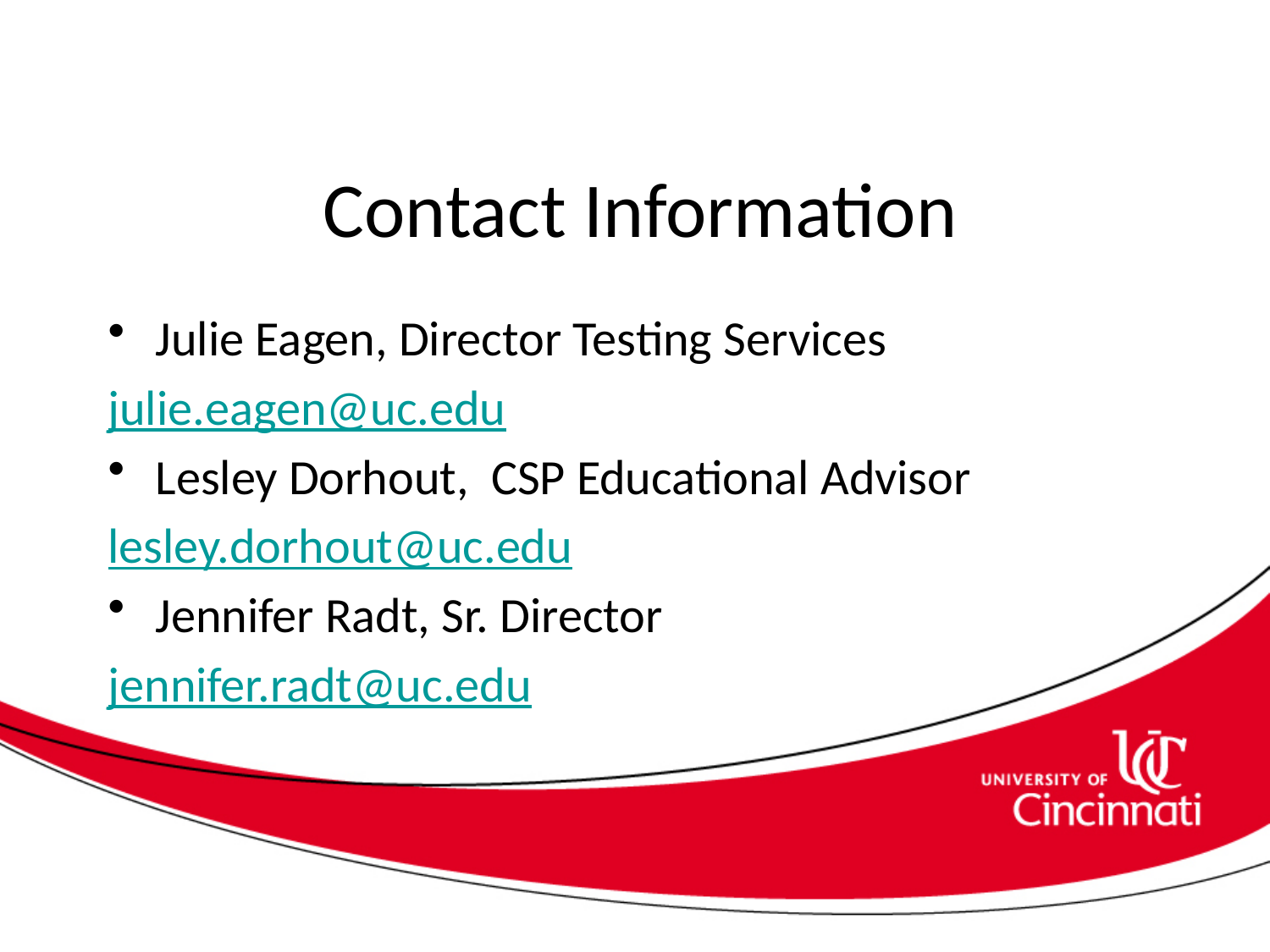

# Contact Information
Julie Eagen, Director Testing Services
julie.eagen@uc.edu
Lesley Dorhout,  CSP Educational Advisor
lesley.dorhout@uc.edu
Jennifer Radt, Sr. Director
jennifer.radt@uc.edu